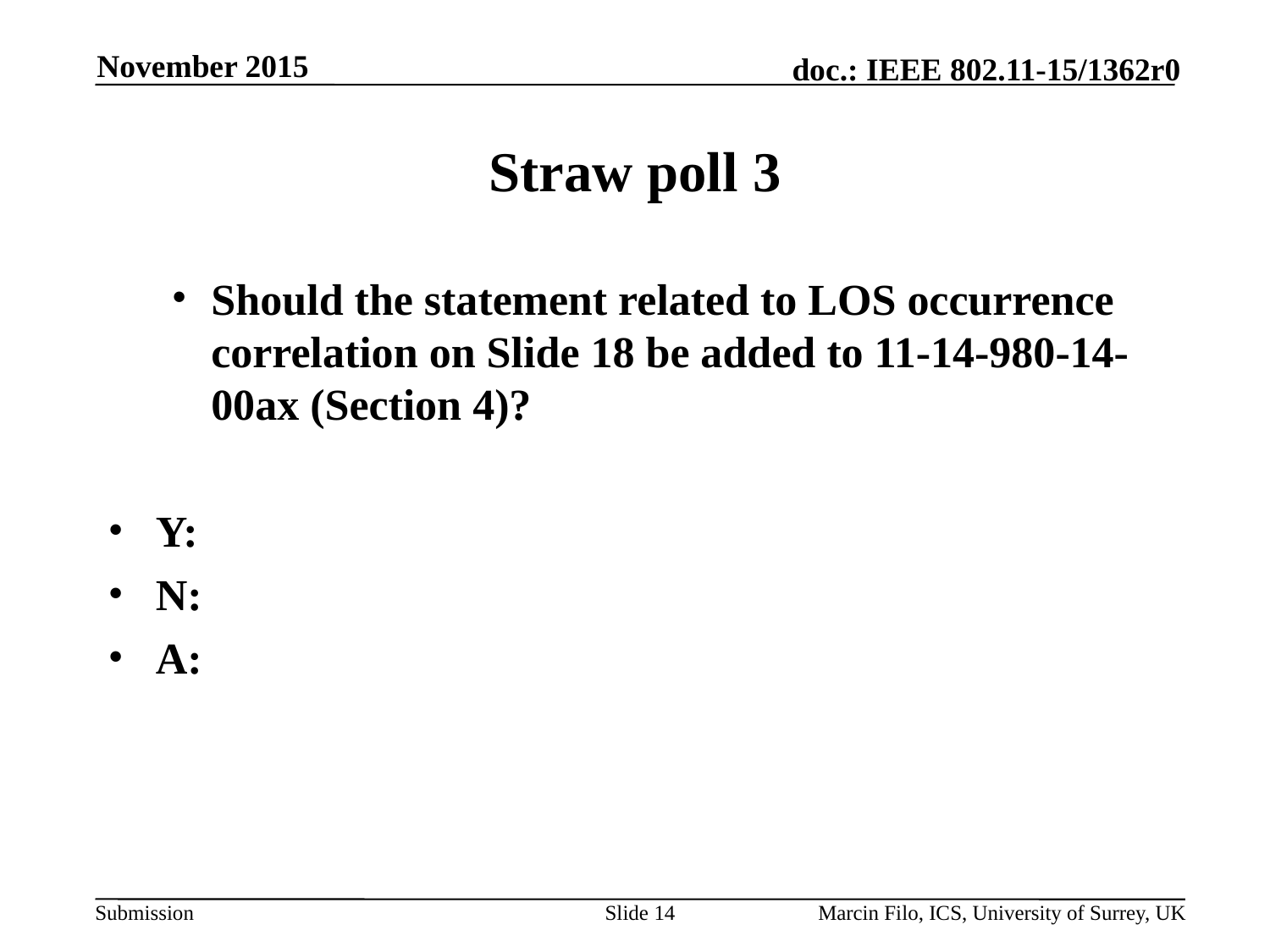

November 2015
# Straw poll 3
Should the statement related to LOS occurrence correlation on Slide 18 be added to 11-14-980-14-00ax (Section 4)?

Y:
N:
A:

Slide 14
Marcin Filo, ICS, University of Surrey, UK